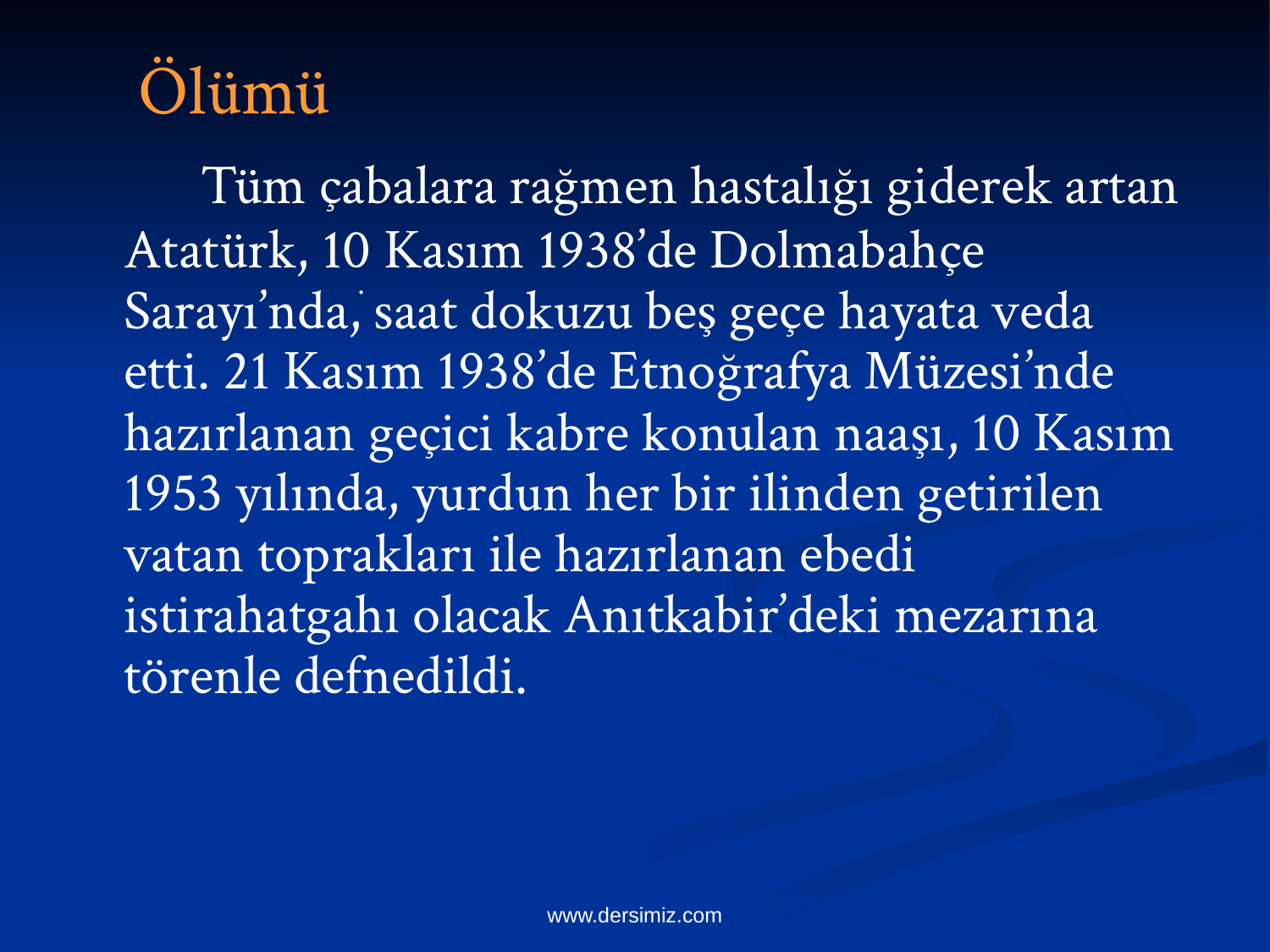

Ölümü
        Tüm çabalara rağmen hastalığı giderek artan Atatürk, 10 Kasım 1938’de Dolmabahçe Sarayı’nda, saat dokuzu beş geçe hayata veda etti. 21 Kasım 1938’de Etnoğrafya Müzesi’nde hazırlanan geçici kabre konulan naaşı, 10 Kasım 1953 yılında, yurdun her bir ilinden getirilen vatan toprakları ile hazırlanan ebedi istirahatgahı olacak Anıtkabir’deki mezarına törenle defnedildi.

.
www.dersimiz.com